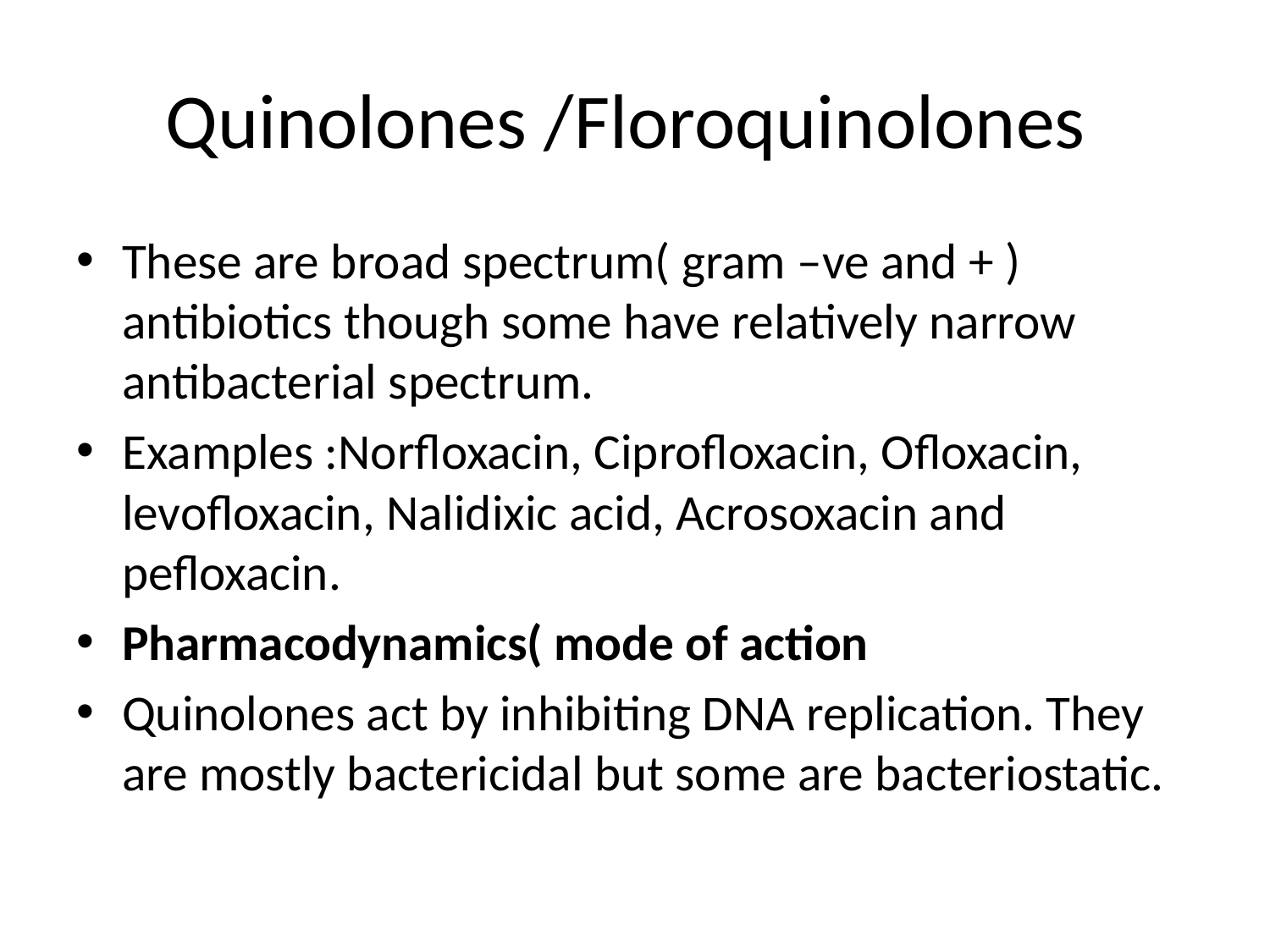

# Quinolones /Floroquinolones
These are broad spectrum( gram –ve and + ) antibiotics though some have relatively narrow antibacterial spectrum.
Examples :Norfloxacin, Ciprofloxacin, Ofloxacin, levofloxacin, Nalidixic acid, Acrosoxacin and pefloxacin.
Pharmacodynamics( mode of action
Quinolones act by inhibiting DNA replication. They are mostly bactericidal but some are bacteriostatic.